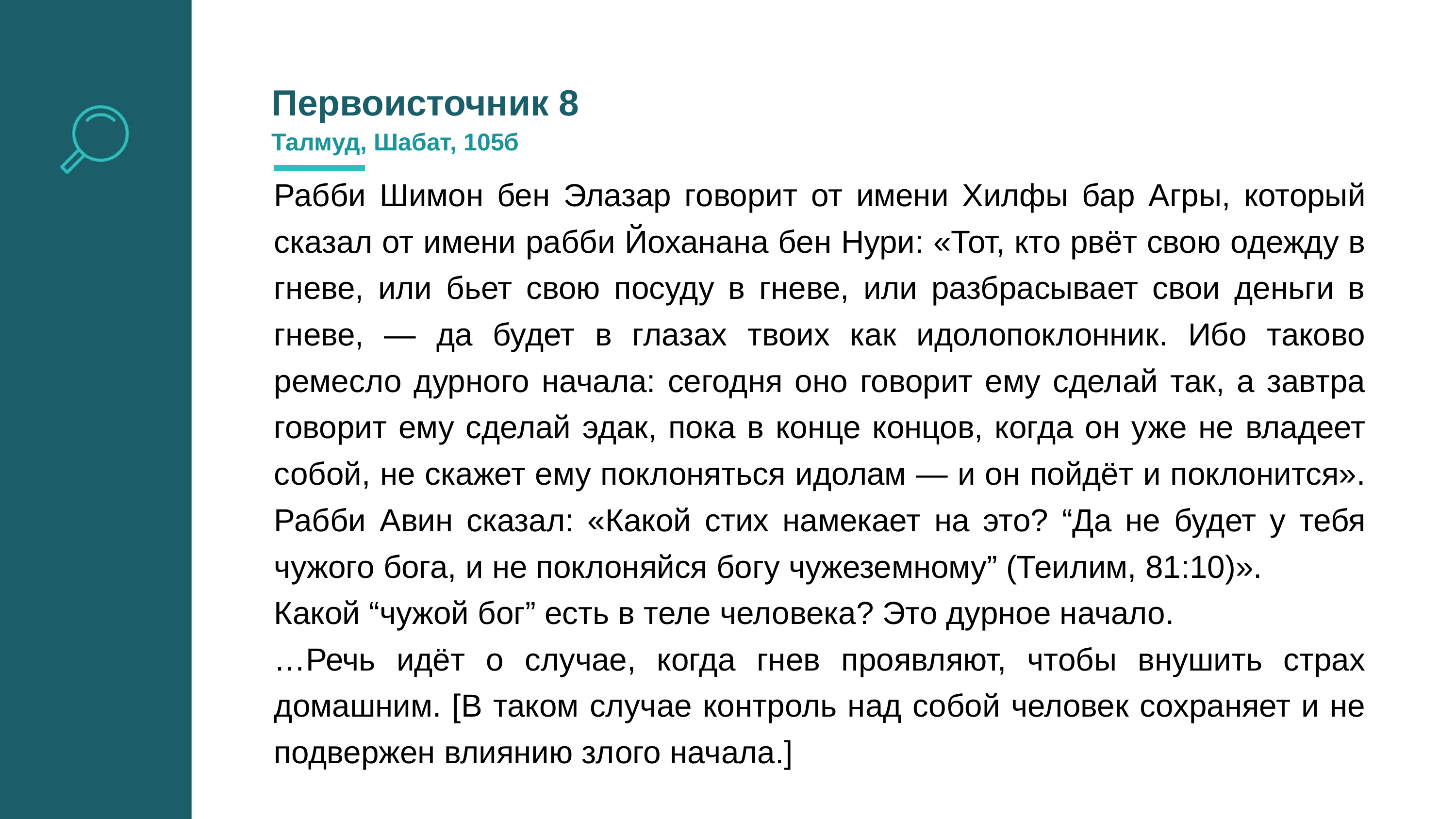

Первоисточник 8
Талмуд, Шабат, 105б
Рабби Шимон бен Элазар говорит от имени Хилфы бар Агры, который сказал от имени рабби Йоханана бен Нури: «Тот, кто рвёт свою одежду в гневе, или бьет свою посуду в гневе, или разбрасывает свои деньги в гневе, — да будет в глазах твоих как идолопоклонник. Ибо таково ремесло дурного начала: сегодня оно говорит ему сделай так, а завтра говорит ему сделай эдак, пока в конце концов, когда он уже не владеет собой, не скажет ему поклоняться идолам — и он пойдёт и поклонится». Рабби Авин сказал: «Какой стих намекает на это? “Да не будет у тебя чужого бога, и не поклоняйся богу чужеземному” (Теилим, 81:10)».
Какой “чужой бог” есть в теле человека? Это дурное начало.
…Речь идёт о случае, когда гнев проявляют, чтобы внушить страх домашним. [В таком случае контроль над собой человек сохраняет и не подвержен влиянию злого начала.]